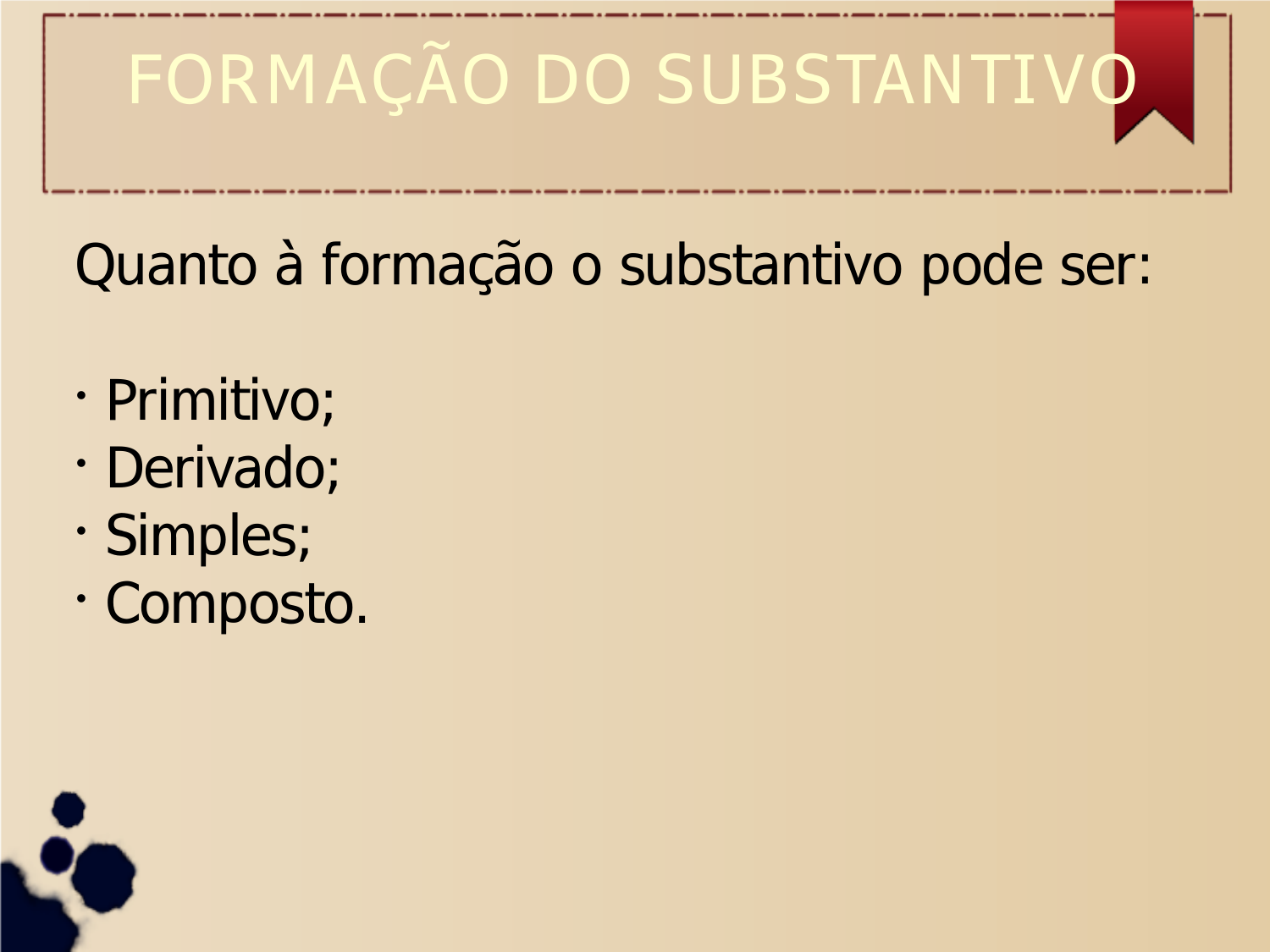

FORMAÇÃO DO SUBSTANTIVO
Quanto à formação o substantivo pode ser:

Primitivo;
Derivado;
Simples;
Composto.